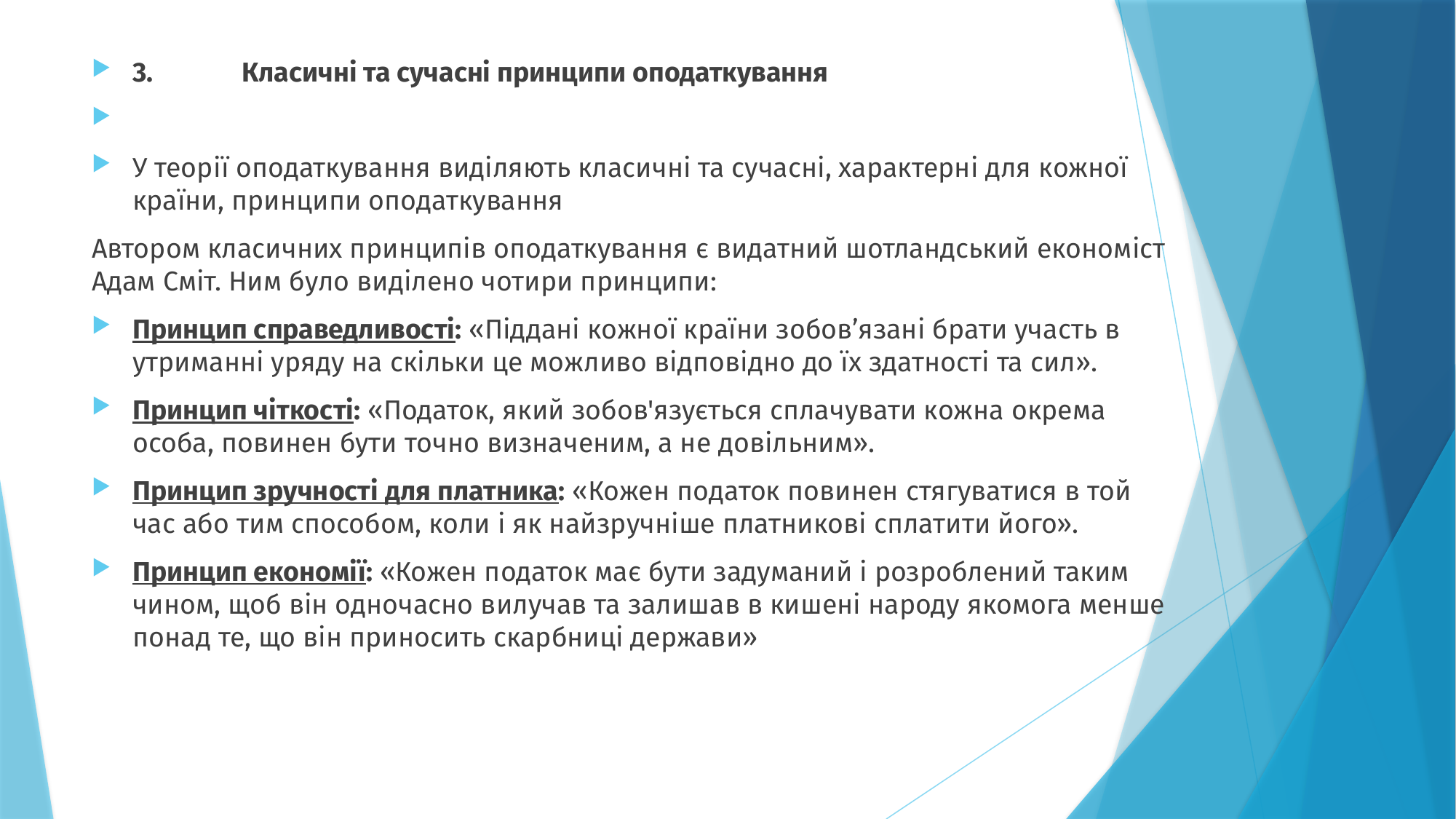

3.	Класичні та сучасні принципи оподаткування

У теорії оподаткування виділяють класичні та сучасні, характерні для кожної країни, принципи оподаткування
Автором класичних принципів оподаткування є видатний шотландський економіст Адам Сміт. Ним було виділено чотири принципи:
Принцип справедливості: «Піддані кожної країни зобов’язані брати участь в утриманні уряду на скільки це можливо відповідно до їх здатності та сил».
Принцип чіткості: «Податок, який зобов'язується сплачувати кожна окрема особа, повинен бути точно визначеним, а не довільним».
Принцип зручності для платника: «Кожен податок повинен стягуватися в той час або тим способом, коли і як найзручніше платникові сплатити його».
Принцип економії: «Кожен податок має бути задуманий і розроблений таким чином, щоб він одночасно вилучав та залишав в кишені народу якомога менше понад те, що він приносить скарбниці держави»